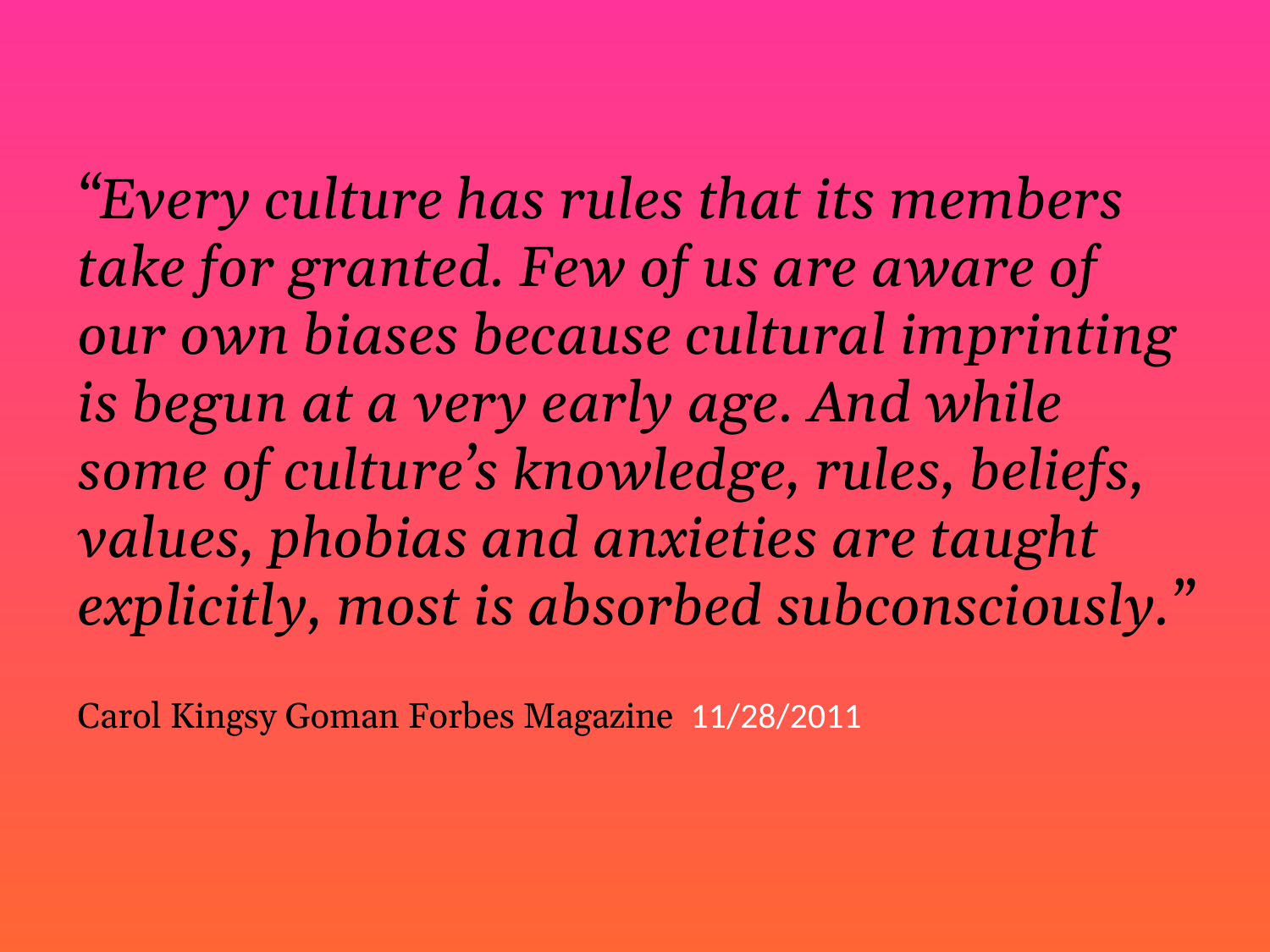

“Every culture has rules that its members take for granted. Few of us are aware of our own biases because cultural imprinting is begun at a very early age. And while some of culture’s knowledge, rules, beliefs, values, phobias and anxieties are taught explicitly, most is absorbed subconsciously.”

Carol Kingsy Goman Forbes Magazine  11/28/2011